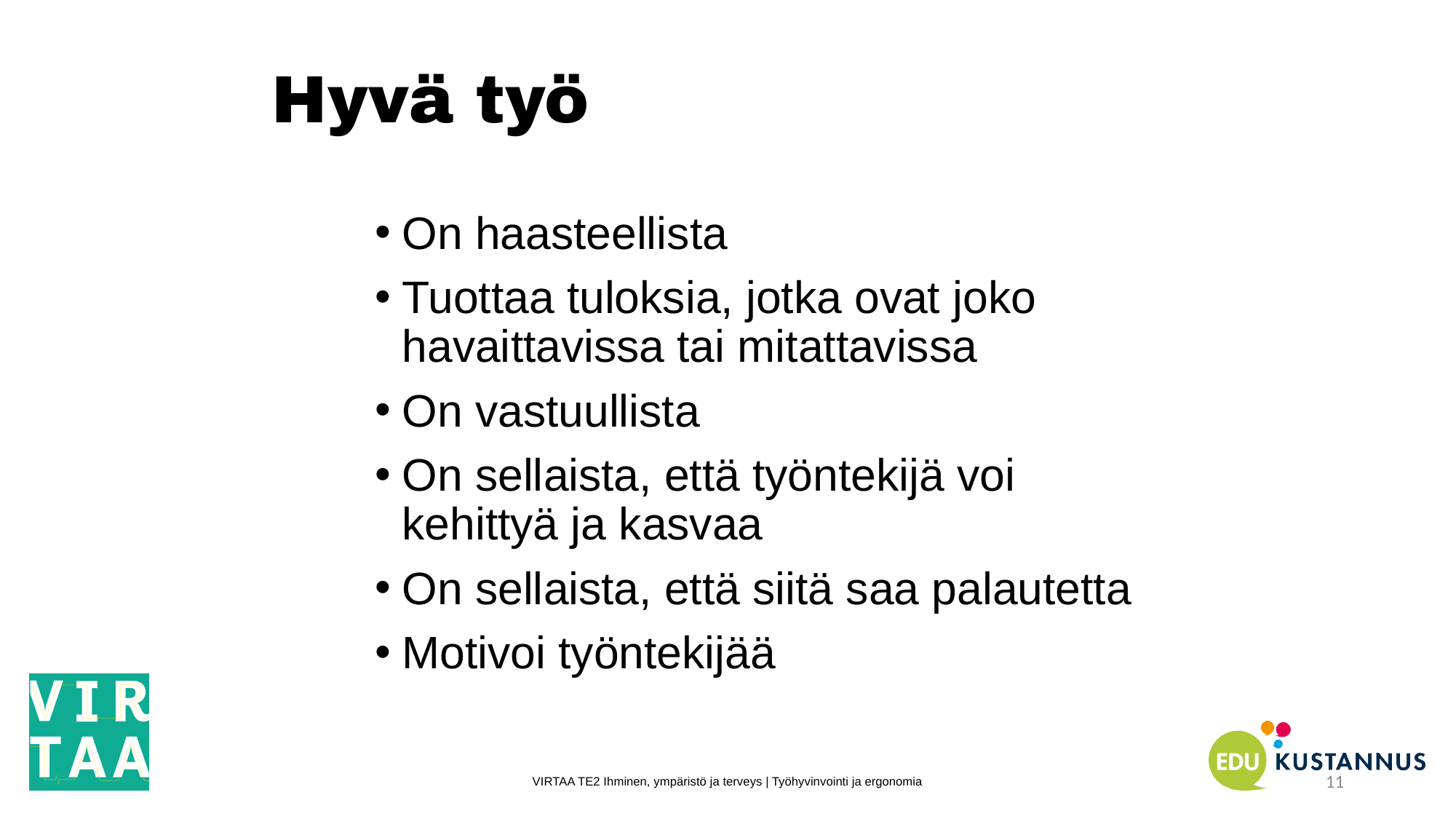

# Hyvä työ
On haasteellista
Tuottaa tuloksia, jotka ovat joko havaittavissa tai mitattavissa
On vastuullista
On sellaista, että työntekijä voi
kehittyä ja kasvaa
On sellaista, että siitä saa palautetta
Motivoi työntekijää
VIRTAA TE2 Ihminen, ympäristö ja terveys | Työhyvinvointi ja ergonomia
11